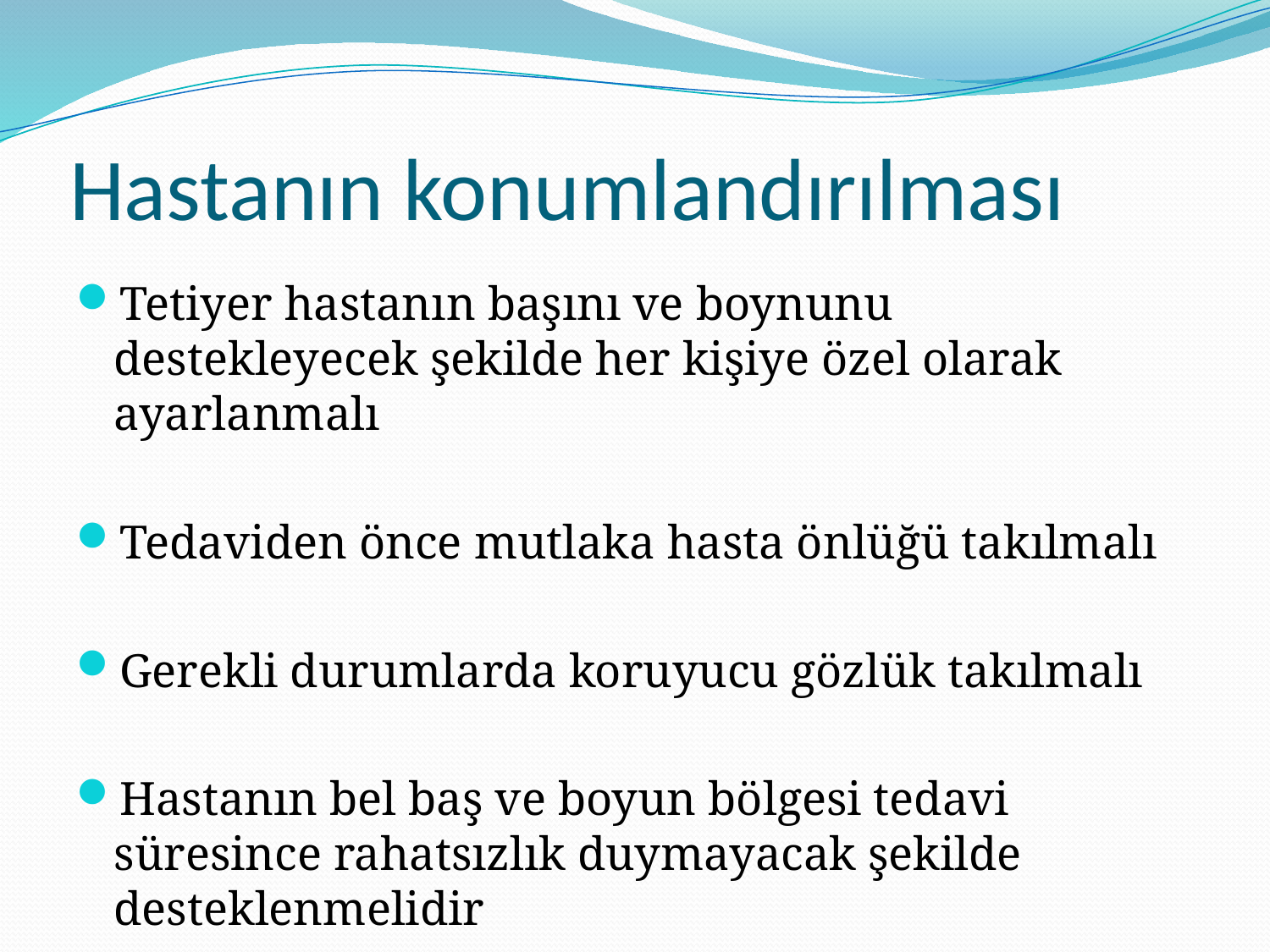

# Hastanın konumlandırılması
Tetiyer hastanın başını ve boynunu destekleyecek şekilde her kişiye özel olarak ayarlanmalı

Tedaviden önce mutlaka hasta önlüğü takılmalı

Gerekli durumlarda koruyucu gözlük takılmalı

Hastanın bel baş ve boyun bölgesi tedavi süresince rahatsızlık duymayacak şekilde desteklenmelidir